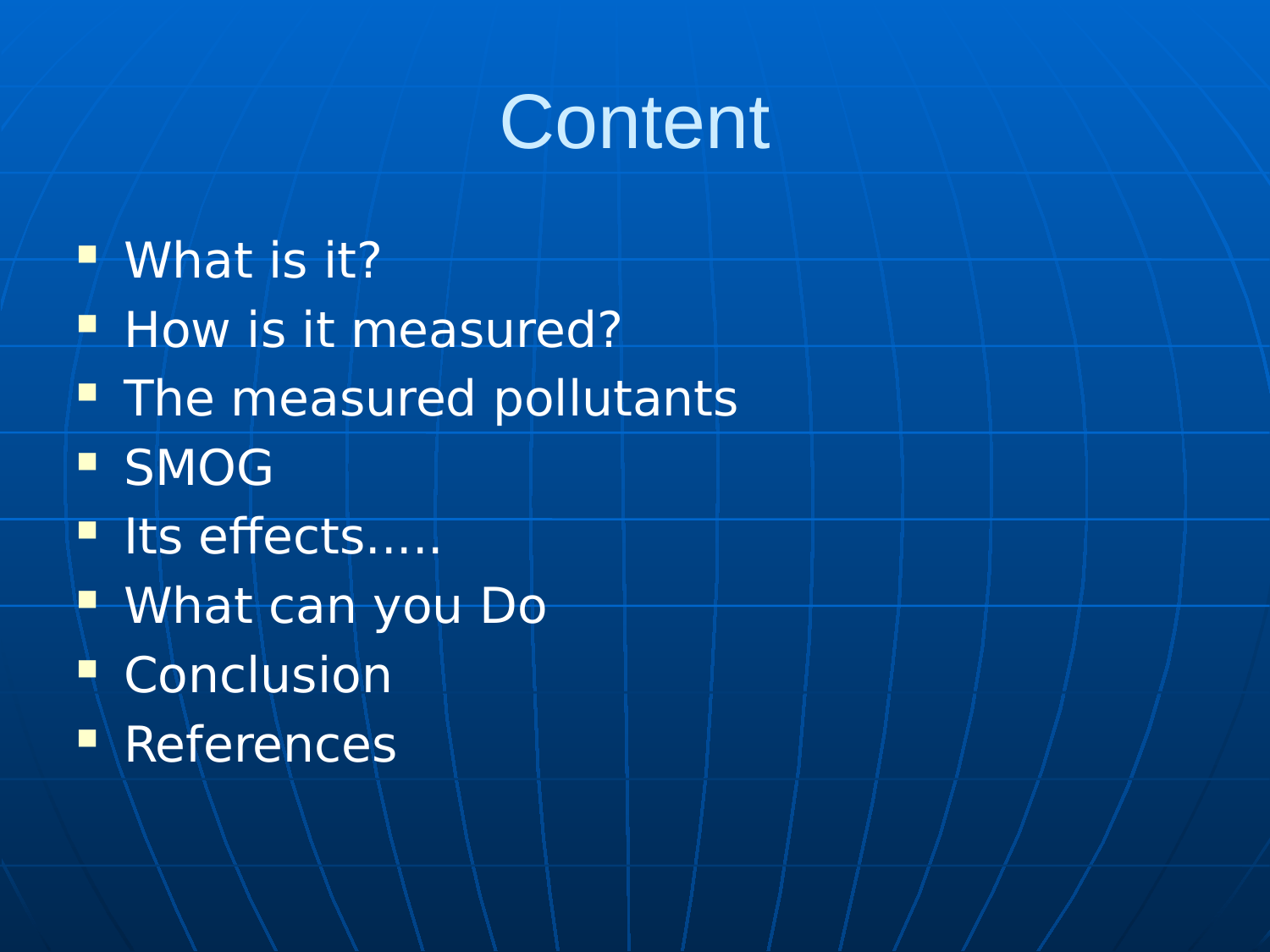

# Content
What is it?
How is it measured?
The measured pollutants
SMOG
Its effects.....
What can you Do
Conclusion
References